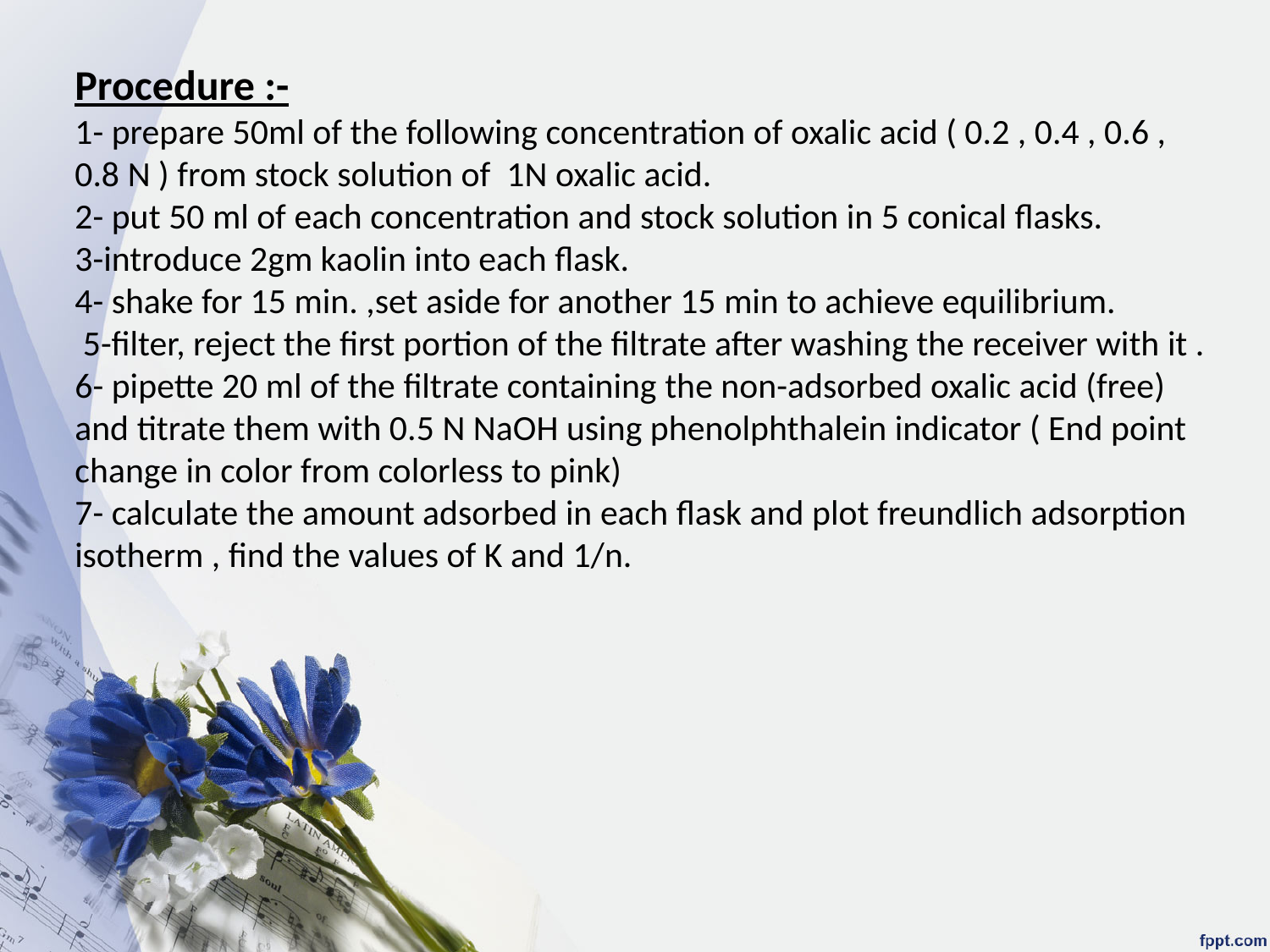

Procedure :-
1- prepare 50ml of the following concentration of oxalic acid ( 0.2 , 0.4 , 0.6 , 0.8 N ) from stock solution of  1N oxalic acid.
2- put 50 ml of each concentration and stock solution in 5 conical flasks.
3-introduce 2gm kaolin into each flask.
4- shake for 15 min. ,set aside for another 15 min to achieve equilibrium.
 5-filter, reject the first portion of the filtrate after washing the receiver with it .
6- pipette 20 ml of the filtrate containing the non-adsorbed oxalic acid (free) and titrate them with 0.5 N NaOH using phenolphthalein indicator ( End point change in color from colorless to pink)
7- calculate the amount adsorbed in each flask and plot freundlich adsorption isotherm , find the values of K and 1/n.